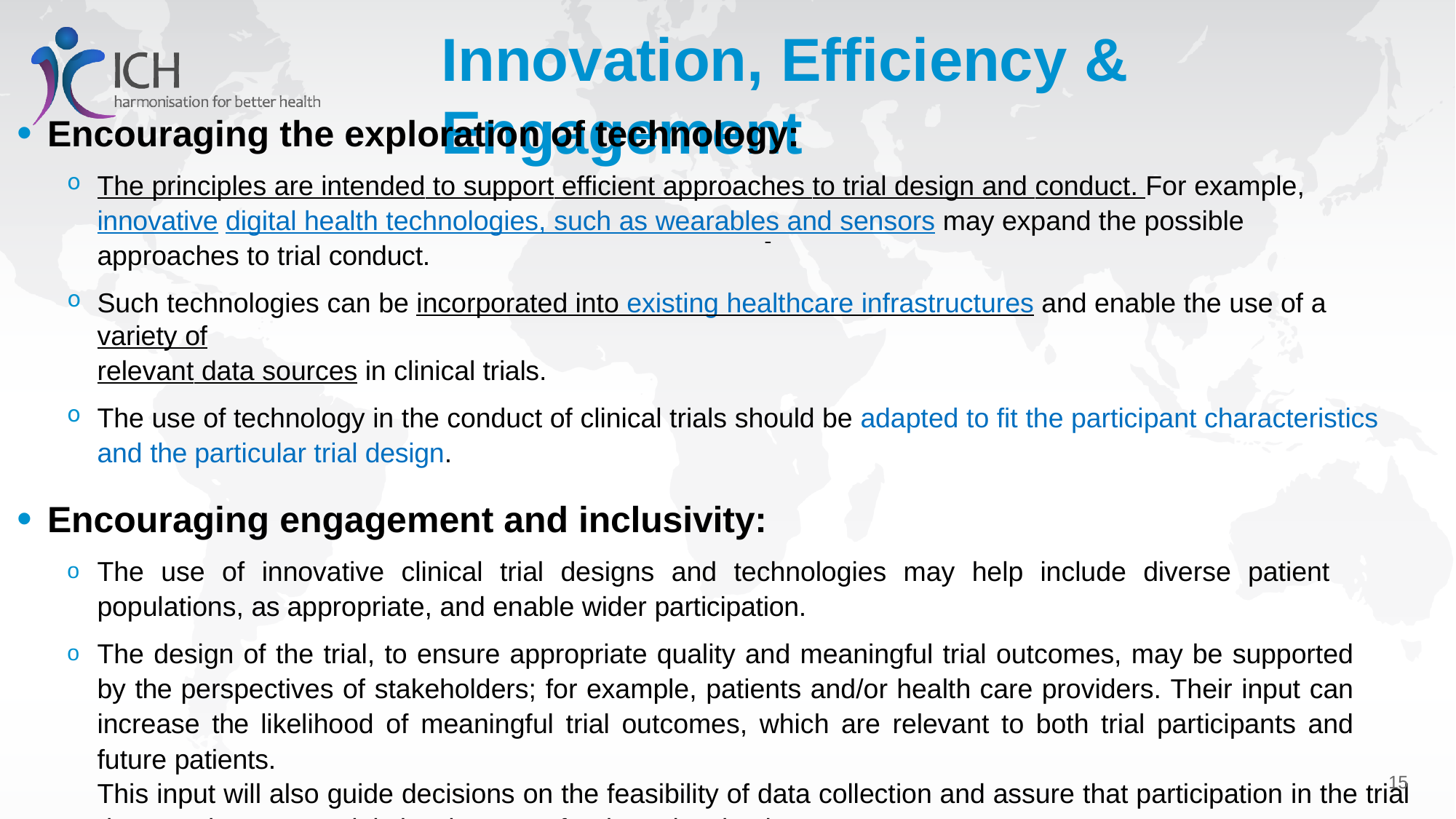

# Innovation, Efficiency & Engagement
Encouraging the exploration of technology:
The principles are intended to support efficient approaches to trial design and conduct. For example, innovative digital health technologies, such as wearables and sensors may expand the possible approaches to trial conduct.
Such technologies can be incorporated into existing healthcare infrastructures and enable the use of a variety of
relevant data sources in clinical trials.
The use of technology in the conduct of clinical trials should be adapted to fit the participant characteristics and the particular trial design.

Encouraging engagement and inclusivity:
The use of innovative clinical trial designs and technologies may help include diverse patient populations, as appropriate, and enable wider participation.
The design of the trial, to ensure appropriate quality and meaningful trial outcomes, may be supported by the perspectives of stakeholders; for example, patients and/or health care providers. Their input can increase the likelihood of meaningful trial outcomes, which are relevant to both trial participants and future patients.
This input will also guide decisions on the feasibility of data collection and assure that participation in the trial does not become unduly burdensome for those involved.

15